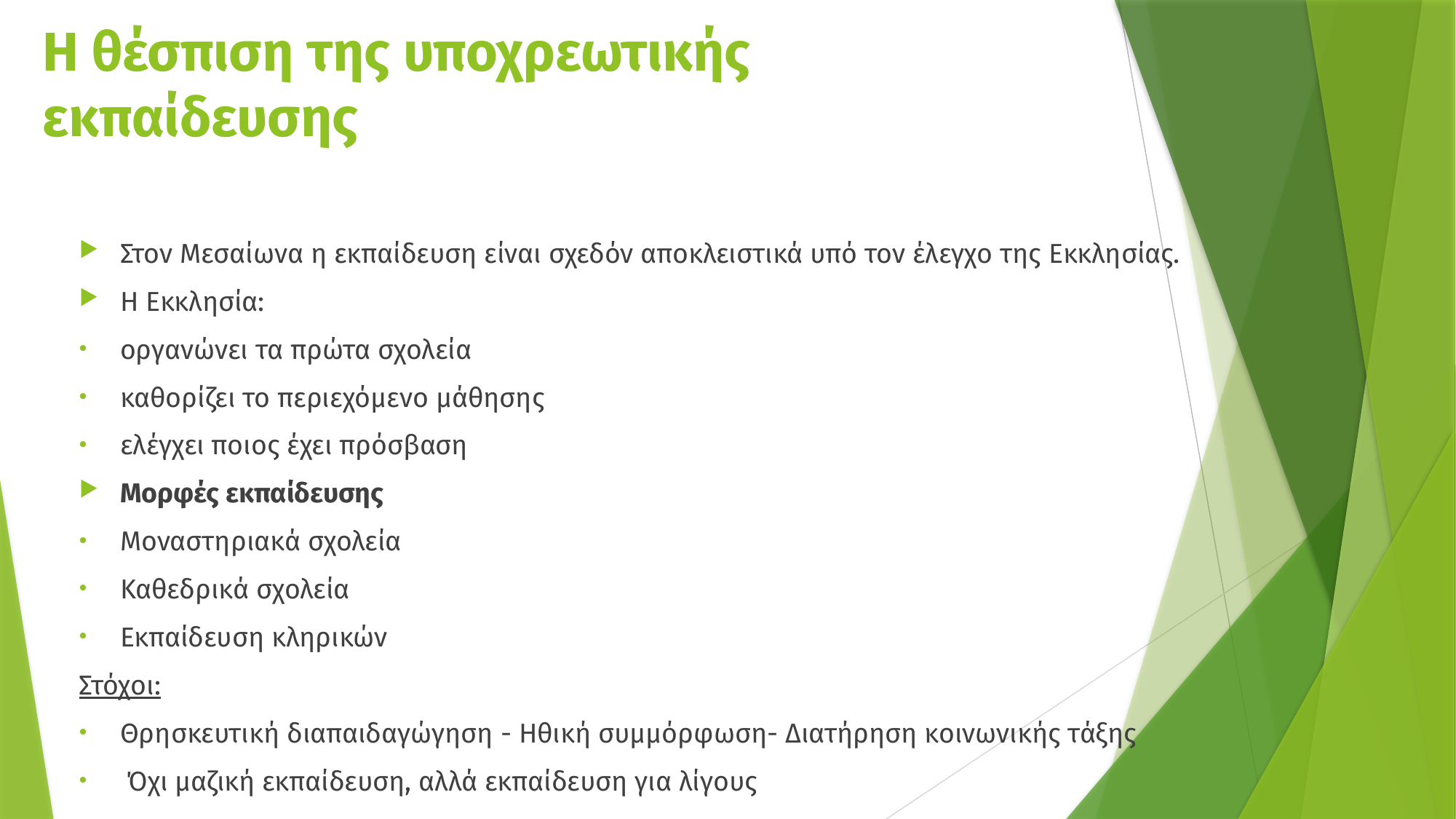

# Η θέσπιση της υποχρεωτικής εκπαίδευσης
Στον Μεσαίωνα η εκπαίδευση είναι σχεδόν αποκλειστικά υπό τον έλεγχο της Εκκλησίας.
Η Εκκλησία:
οργανώνει τα πρώτα σχολεία
καθορίζει το περιεχόμενο μάθησης
ελέγχει ποιος έχει πρόσβαση
Μορφές εκπαίδευσης
Μοναστηριακά σχολεία
Καθεδρικά σχολεία
Εκπαίδευση κληρικών
Στόχοι:
Θρησκευτική διαπαιδαγώγηση - Ηθική συμμόρφωση- Διατήρηση κοινωνικής τάξης
 Όχι μαζική εκπαίδευση, αλλά εκπαίδευση για λίγους